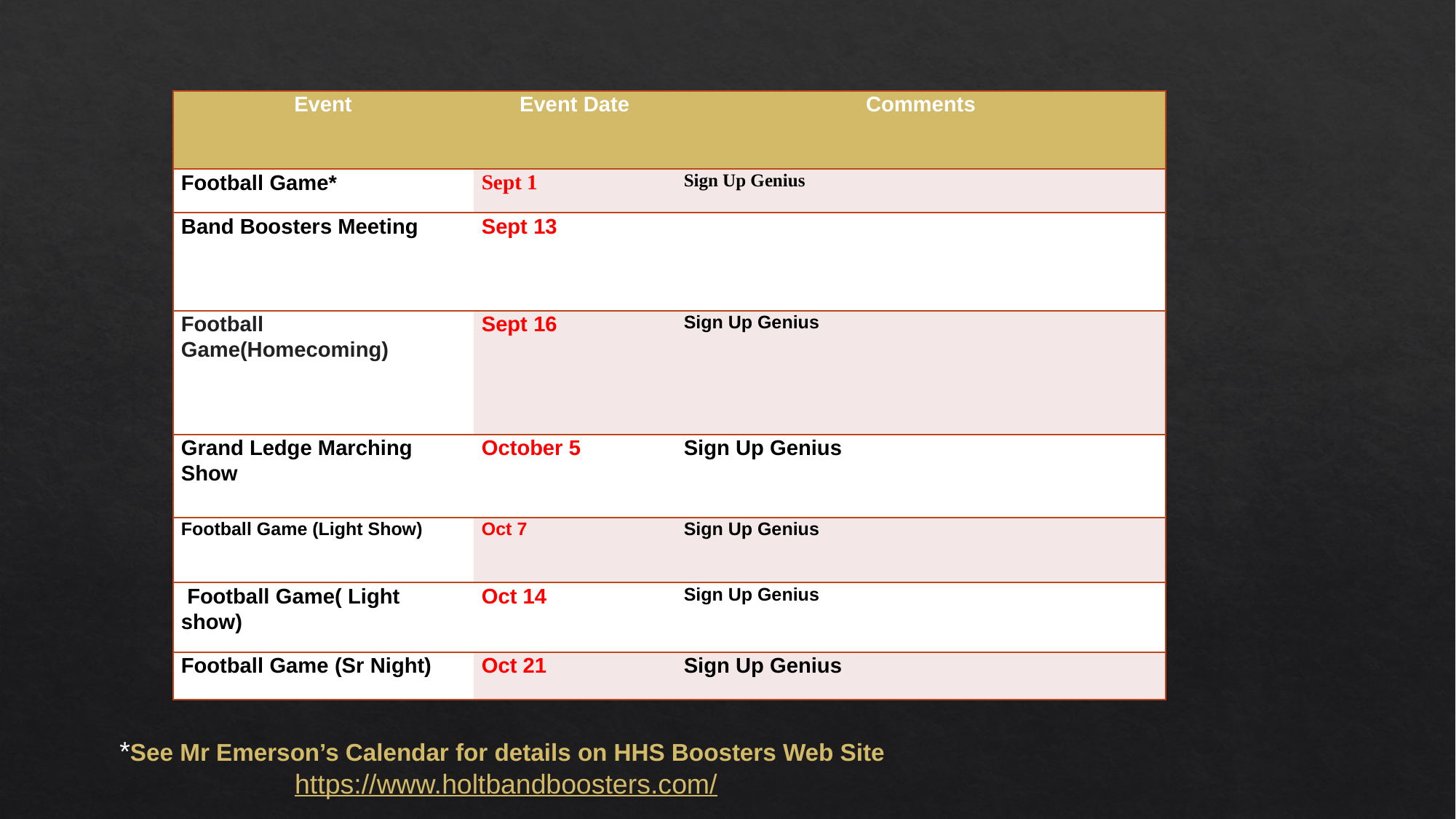

# Key Dates Going Forward
| Event | Event Date | Comments |
| --- | --- | --- |
| Football Game\* | Sept 1 | Sign Up Genius |
| Band Boosters Meeting | Sept 13 | Band Room 7 p.m. |
| Football Game(Homecoming) | Sept 16 | Sign Up Genius |
| Grand Ledge Marching Show | October 5 | Sign Up Genius |
| Football Game (Light Show) | Oct 7 | Sign Up Genius |
| Football Game( Light show) | Oct 14 | Sign Up Genius |
| Football Game (Sr Night) | Oct 21 | Sign Up Genius |
*See Mr Emerson’s Calendar for details on HHS Boosters Web Site
https://www.holtbandboosters.com/